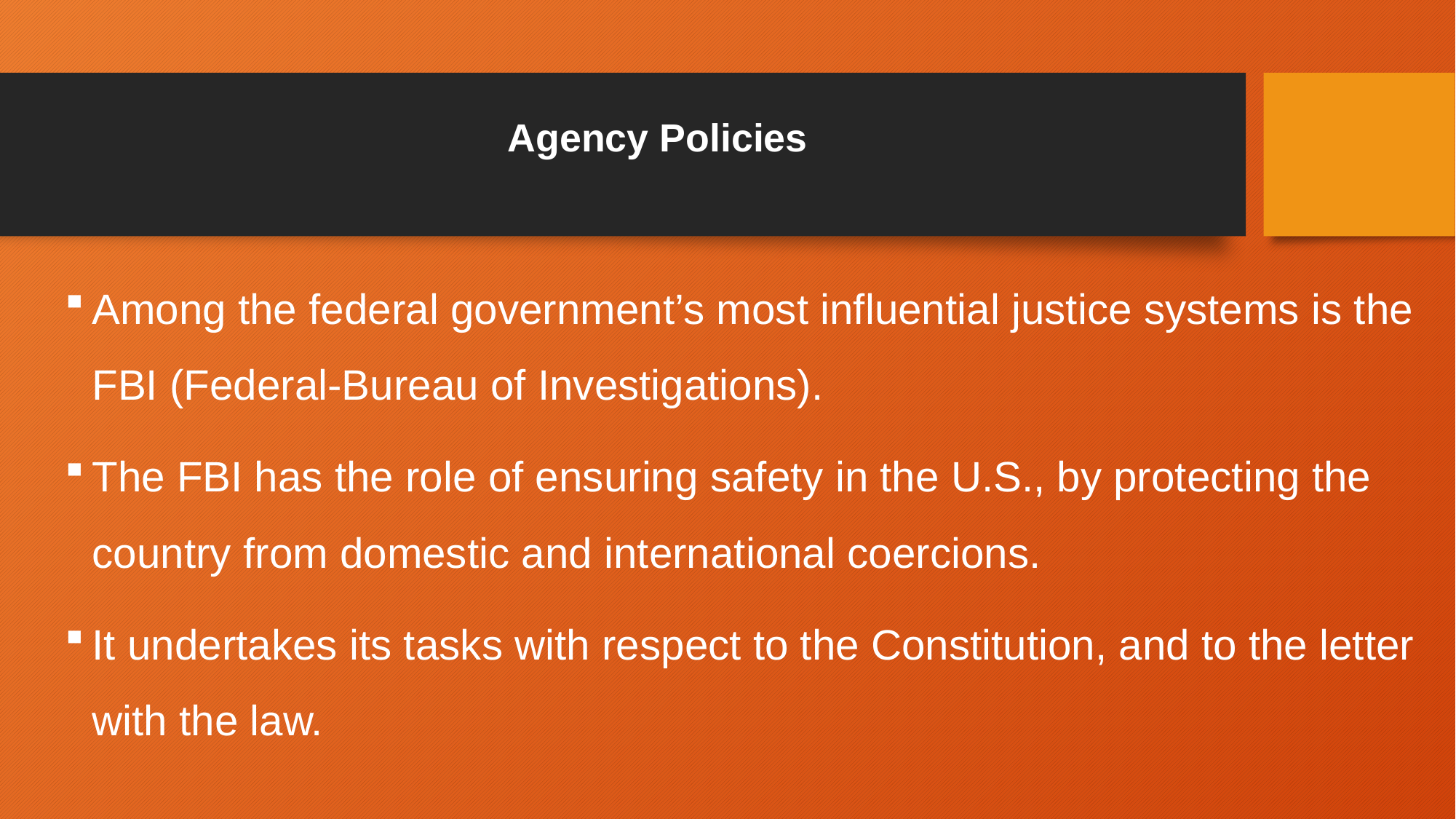

# Agency Policies
Among the federal government’s most influential justice systems is the FBI (Federal-Bureau of Investigations).
The FBI has the role of ensuring safety in the U.S., by protecting the country from domestic and international coercions.
It undertakes its tasks with respect to the Constitution, and to the letter with the law.